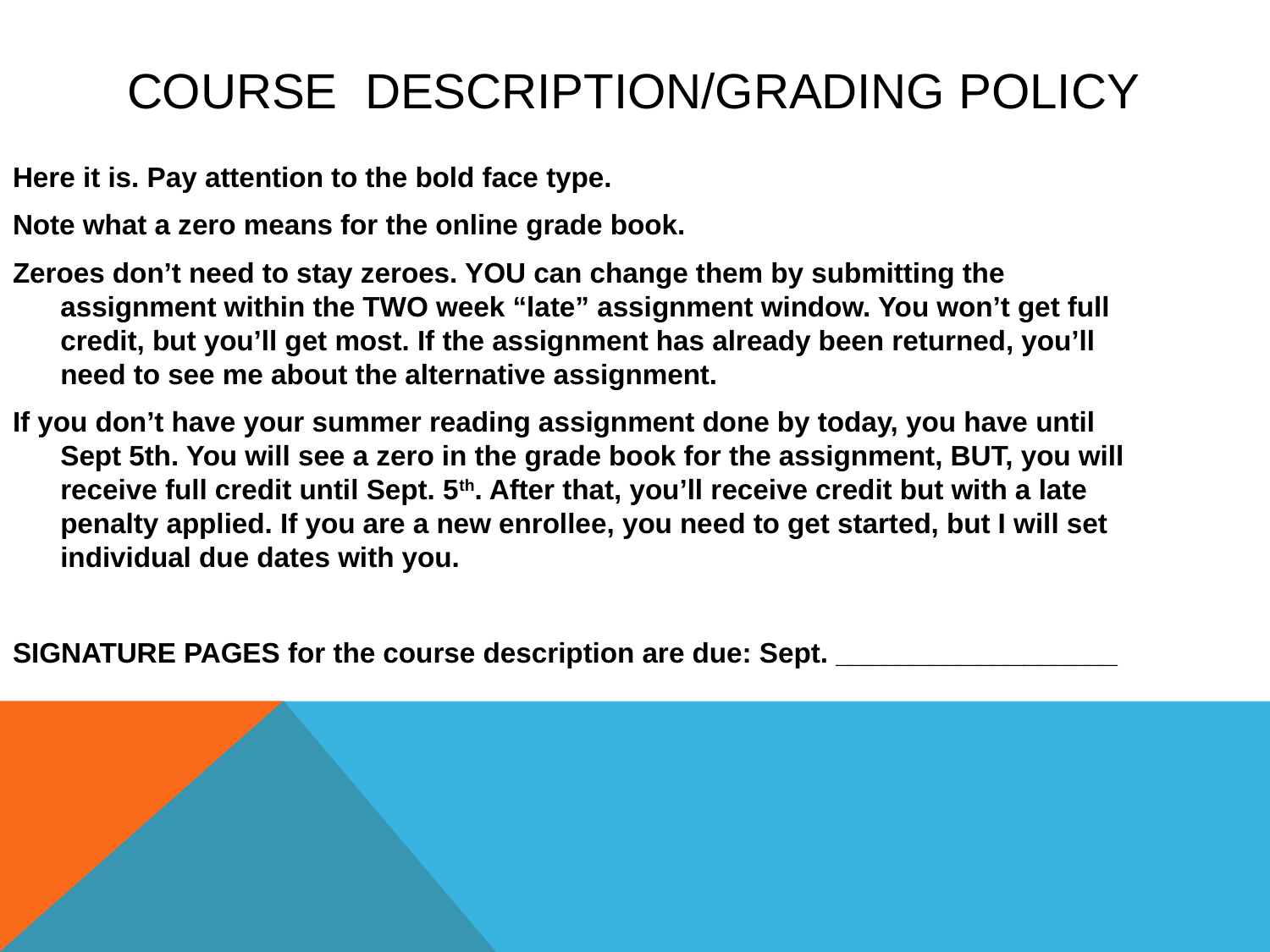

# Course  Description/Grading Policy
Here it is. Pay attention to the bold face type.
Note what a zero means for the online grade book.
Zeroes don’t need to stay zeroes. YOU can change them by submitting the assignment within the TWO week “late” assignment window. You won’t get full credit, but you’ll get most. If the assignment has already been returned, you’ll need to see me about the alternative assignment.
If you don’t have your summer reading assignment done by today, you have until Sept 5th. You will see a zero in the grade book for the assignment, BUT, you will receive full credit until Sept. 5th. After that, you’ll receive credit but with a late penalty applied. If you are a new enrollee, you need to get started, but I will set individual due dates with you.

SIGNATURE PAGES for the course description are due: Sept. __________________